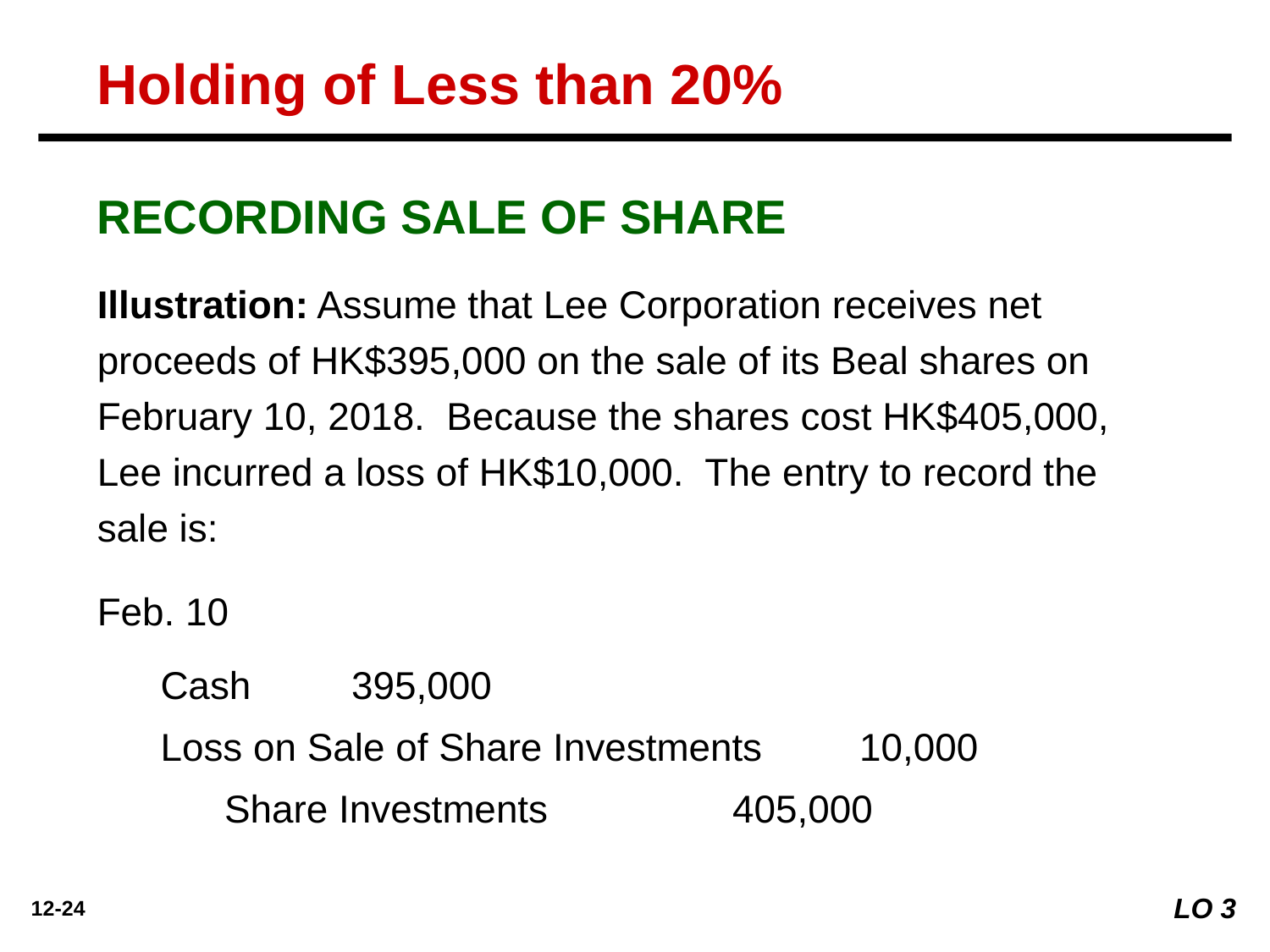

Holding of Less than 20%

RECORDING SALE OF SHARE
Illustration: Assume that Lee Corporation receives net proceeds of HK$395,000 on the sale of its Beal shares on February 10, 2018.  Because the shares cost HK$405,000, Lee incurred a loss of HK$10,000.  The entry to record the sale is:
Feb. 10
Cash	395,000
Loss on Sale of Share Investments 	10,000
	Share Investments  		405,000
LO 3